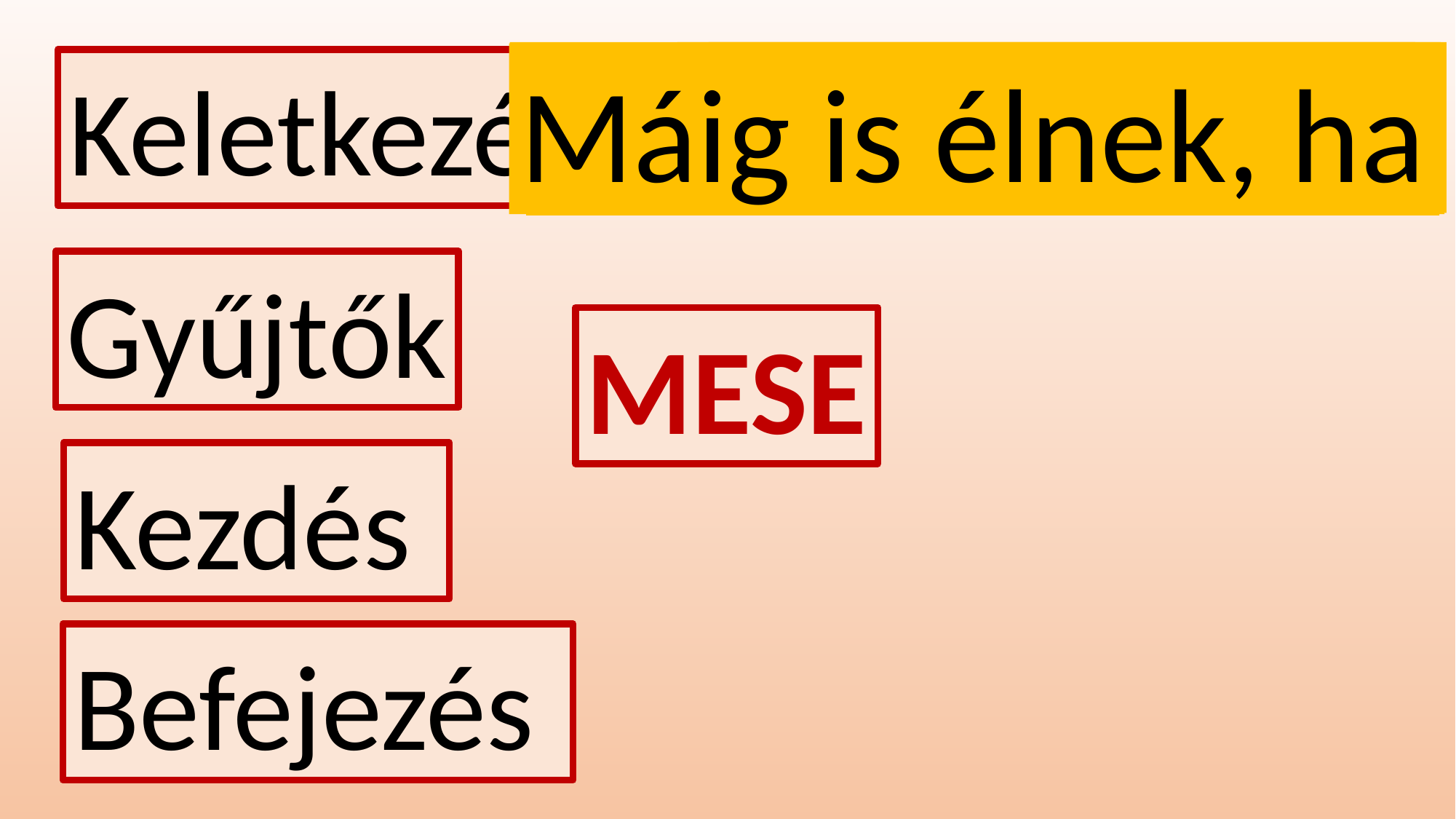

Boldogan éltek,
Aki nem hiszi,
Itt a vége, ….
Máig is élnek, ha
Legyen holnap…
Keletkezése
Gyűjtők
MESE
Kezdés
Befejezés